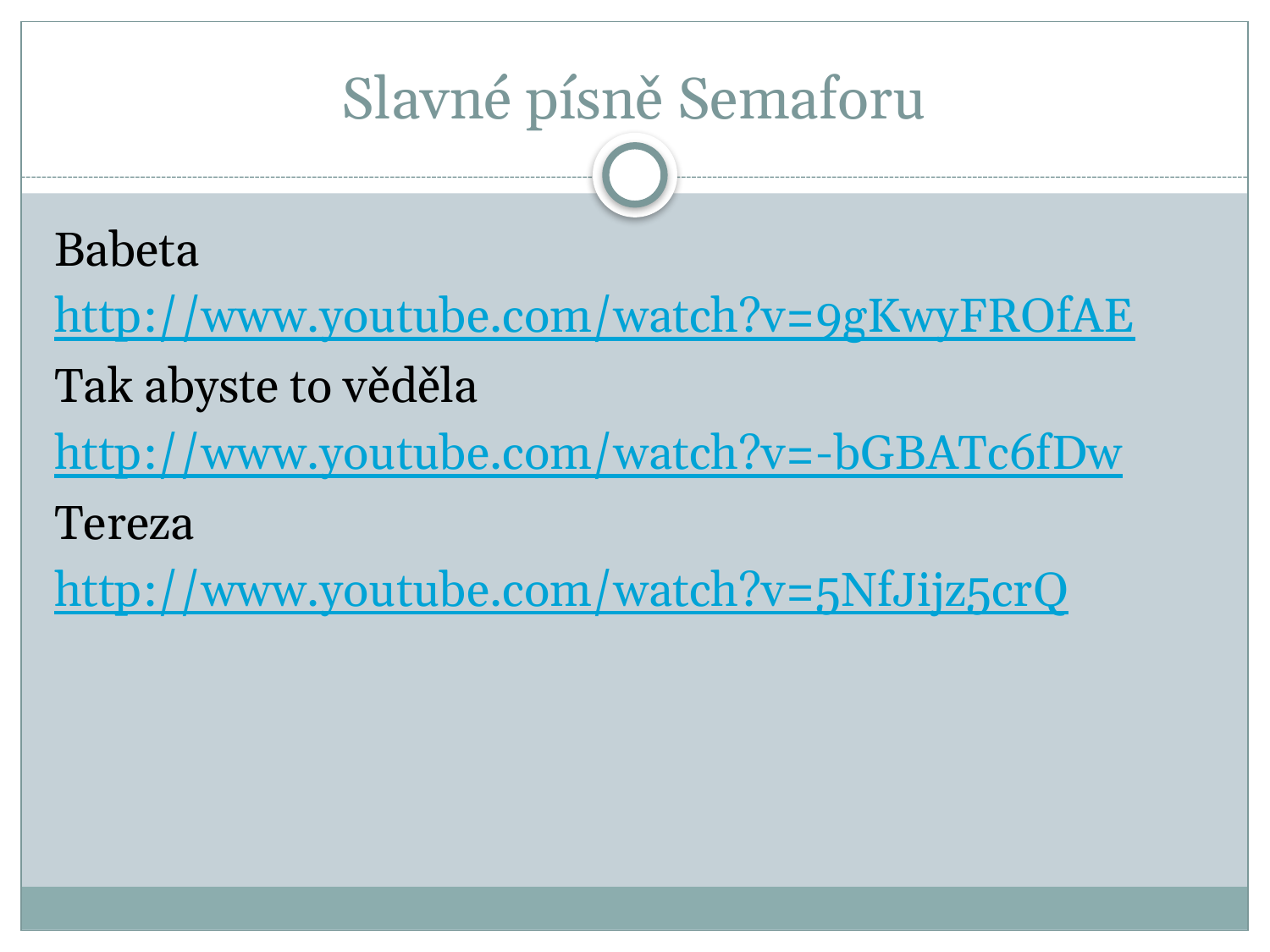

# Slavné písně Semaforu
Babeta
http://www.youtube.com/watch?v=9gKwyFROfAE
Tak abyste to věděla
http://www.youtube.com/watch?v=-bGBATc6fDw
Tereza
http://www.youtube.com/watch?v=5NfJijz5crQ